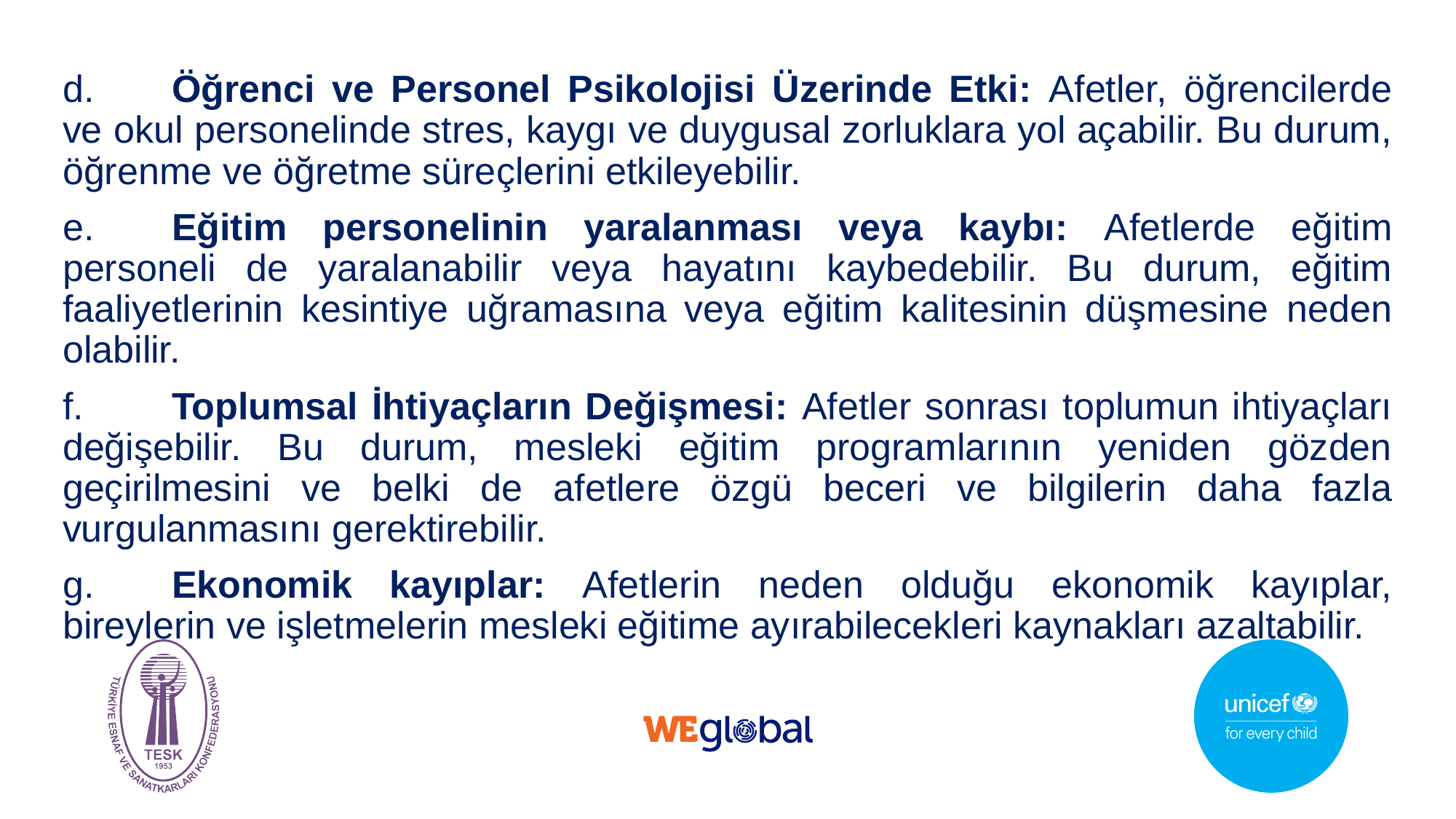

d.	Öğrenci ve Personel Psikolojisi Üzerinde Etki: Afetler, öğrencilerde ve okul personelinde stres, kaygı ve duygusal zorluklara yol açabilir. Bu durum, öğrenme ve öğretme süreçlerini etkileyebilir.
e.	Eğitim personelinin yaralanması veya kaybı: Afetlerde eğitim personeli de yaralanabilir veya hayatını kaybedebilir. Bu durum, eğitim faaliyetlerinin kesintiye uğramasına veya eğitim kalitesinin düşmesine neden olabilir.
f.	Toplumsal İhtiyaçların Değişmesi: Afetler sonrası toplumun ihtiyaçları değişebilir. Bu durum, mesleki eğitim programlarının yeniden gözden geçirilmesini ve belki de afetlere özgü beceri ve bilgilerin daha fazla vurgulanmasını gerektirebilir.
g.	Ekonomik kayıplar: Afetlerin neden olduğu ekonomik kayıplar, bireylerin ve işletmelerin mesleki eğitime ayırabilecekleri kaynakları azaltabilir.